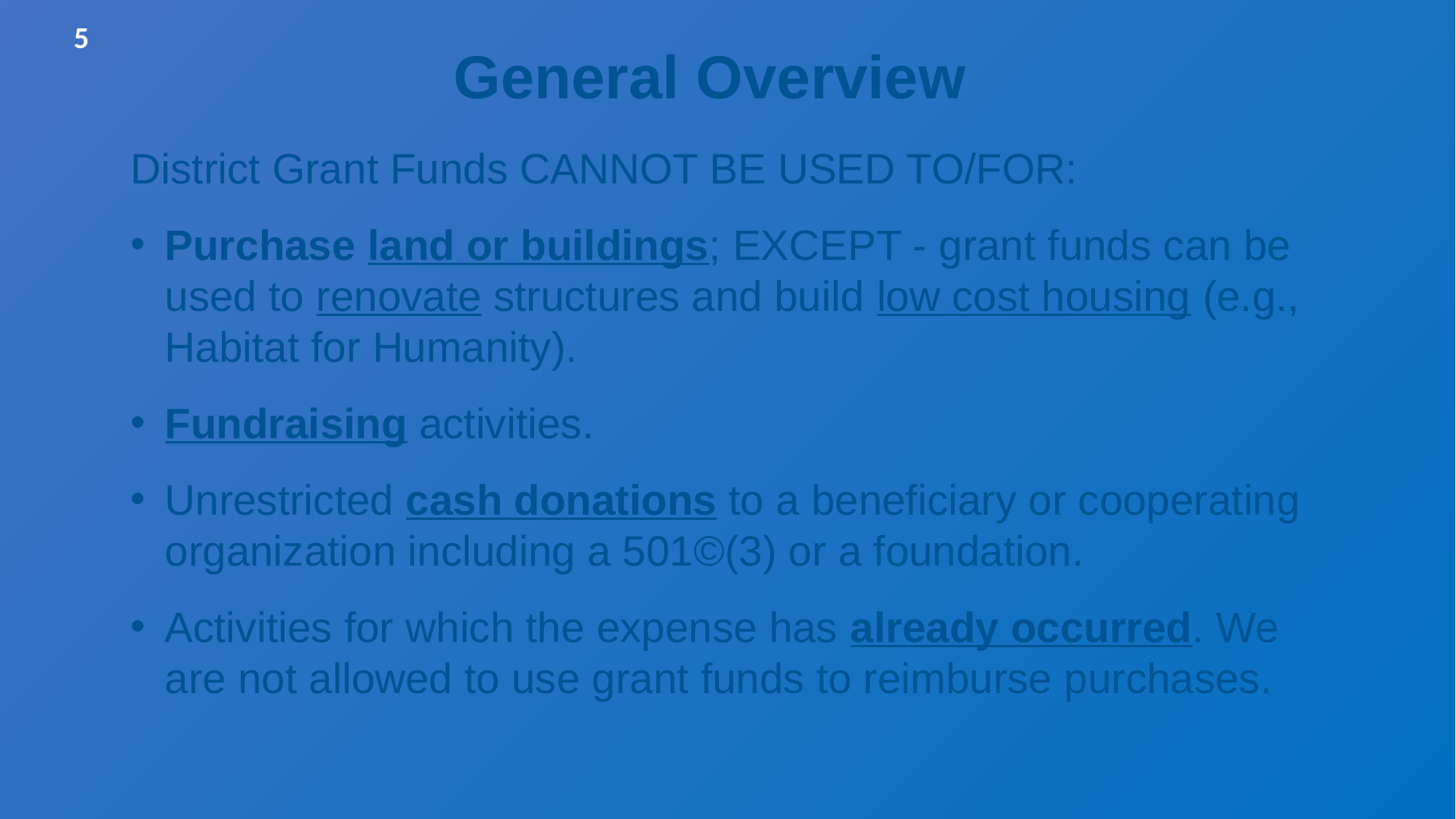

5
General Overview
District Grant Funds CANNOT BE USED TO/FOR:

Purchase land or buildings; EXCEPT - grant funds can be used to renovate structures and build low cost housing (e.g., Habitat for Humanity).

Fundraising activities.

Unrestricted cash donations to a beneficiary or cooperating organization including a 501©(3) or a foundation.

Activities for which the expense has already occurred. We are not allowed to use grant funds to reimburse purchases.